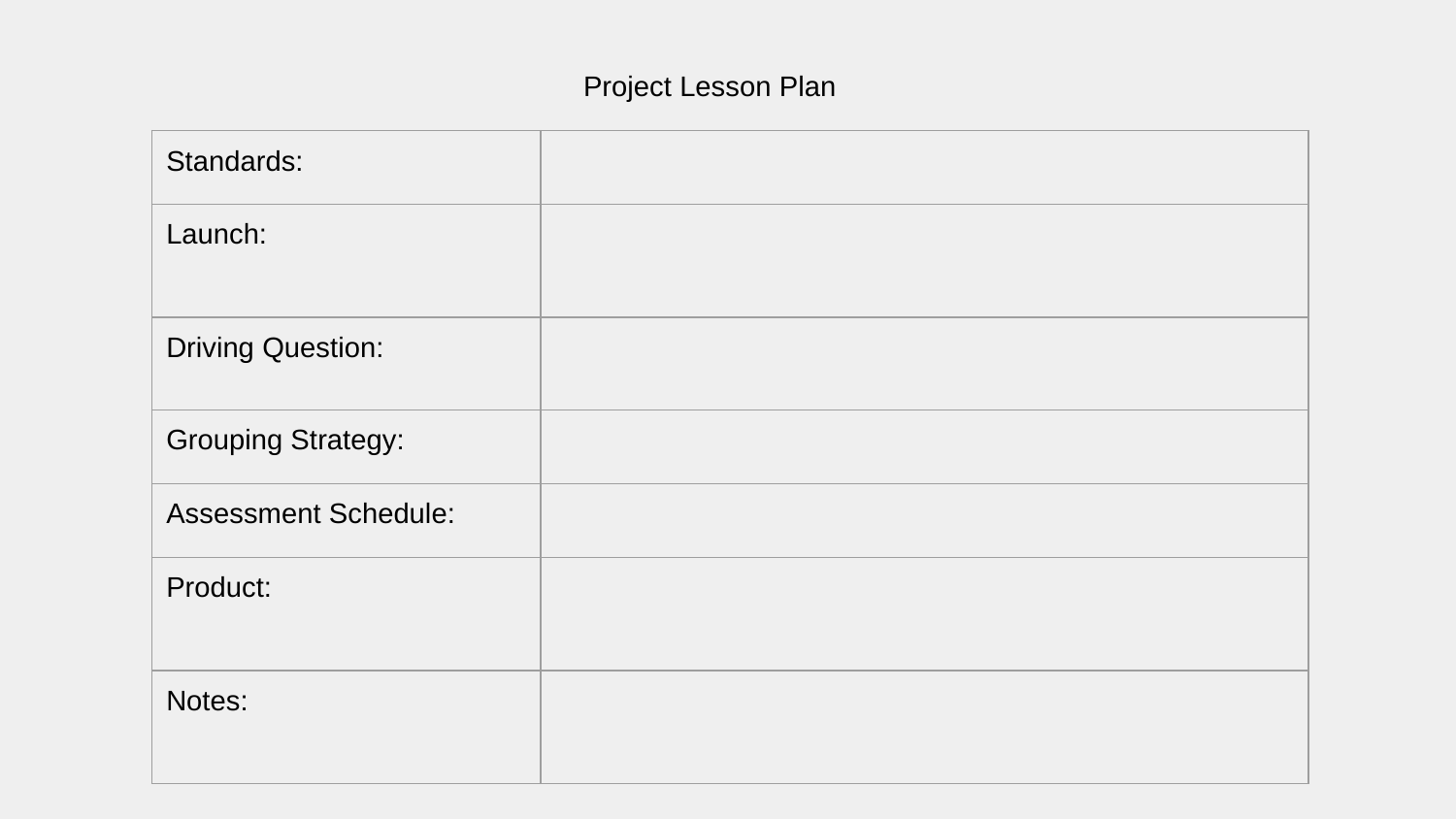

Project Lesson Plan
| Standards: |  |
| --- | --- |
| Launch: |  |
| Driving Question: |  |
| Grouping Strategy: |  |
| Assessment Schedule: |  |
| Product: |  |
| Notes: |  |